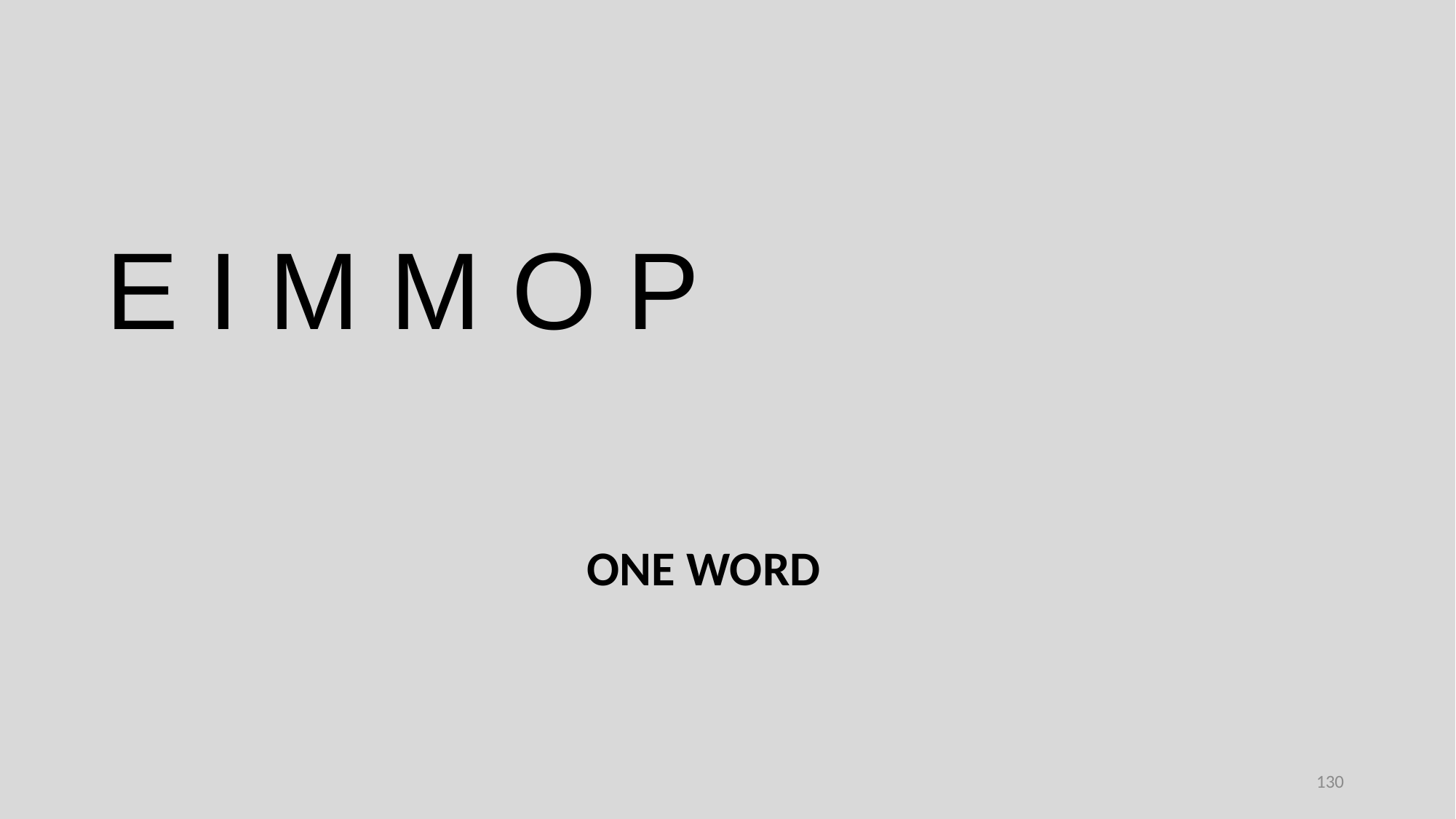

E I M M O P
ONE WORD
130